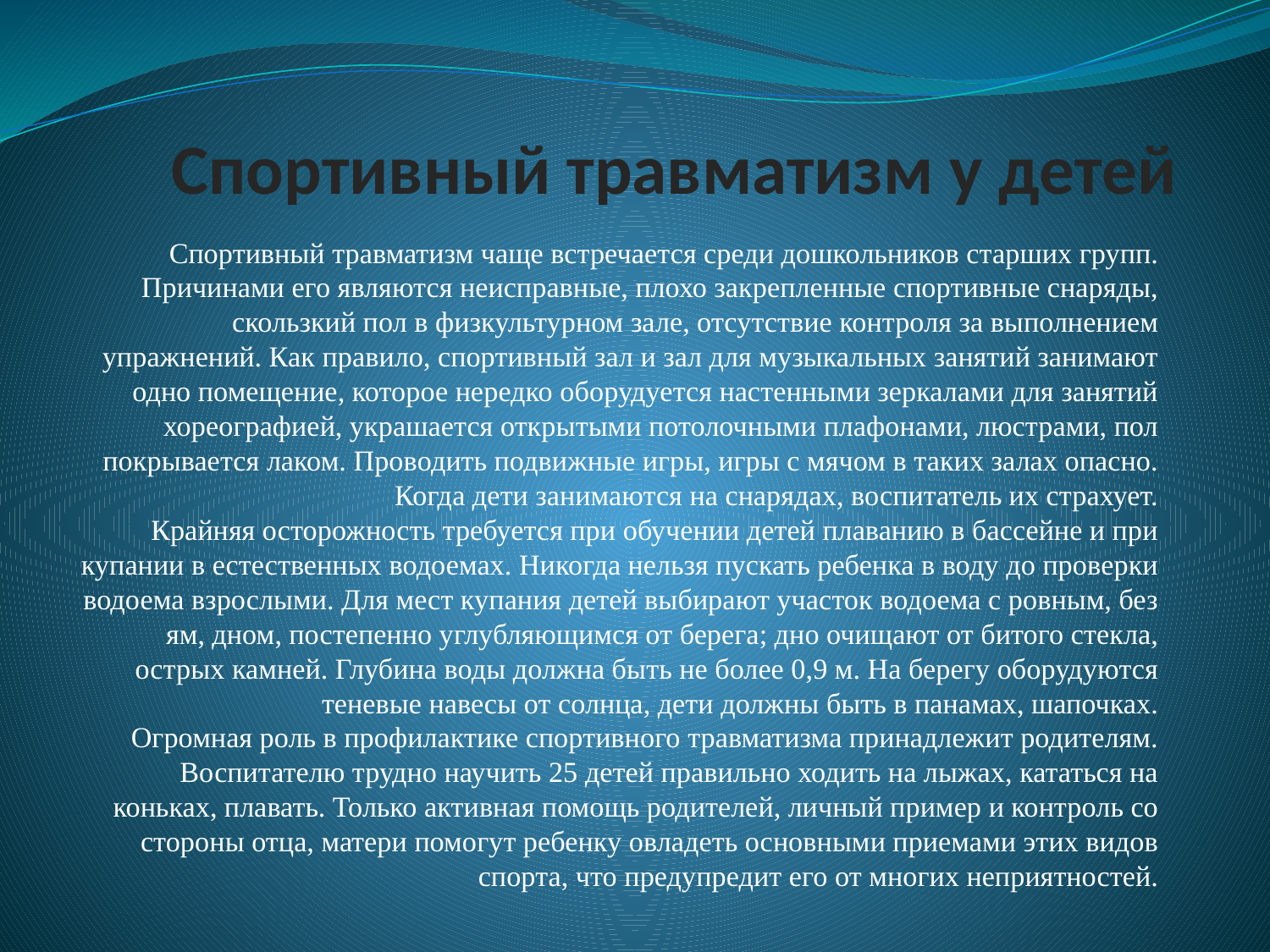

# Спортивный травматизм у детей
Спортивный травматизм чаще встречается среди дошкольников старших групп. Причинами его являются неисправные, плохо закрепленные спортивные снаряды, скользкий пол в физкультурном зале, отсутствие контроля за выполнением упражнений. Как правило, спортивный зал и зал для музыкальных занятий занимают одно помещение, которое нередко оборудуется настенными зеркалами для занятий хореографией, украшается открытыми потолочными плафонами, люстрами, пол покрывается лаком. Проводить подвижные игры, игры с мячом в таких залах опасно. Когда дети занимаются на снарядах, воспитатель их страхует.
 Крайняя осторожность требуется при обучении детей плаванию в бассейне и при купании в естественных водоемах. Никогда нельзя пускать ребенка в воду до проверки водоема взрослыми. Для мест купания детей выбирают участок водоема с ровным, без ям, дном, постепенно углубляющимся от берега; дно очищают от битого стекла, острых камней. Глубина воды должна быть не более 0,9 м. На берегу оборудуются теневые навесы от солнца, дети должны быть в панамах, шапочках.
Огромная роль в профилактике спортивного травматизма принадлежит родителям. Воспитателю трудно научить 25 детей правильно ходить на лыжах, кататься на коньках, плавать. Только активная помощь родителей, личный пример и контроль со стороны отца, матери помогут ребенку овладеть основными приемами этих видов спорта, что предупредит его от многих неприятностей.